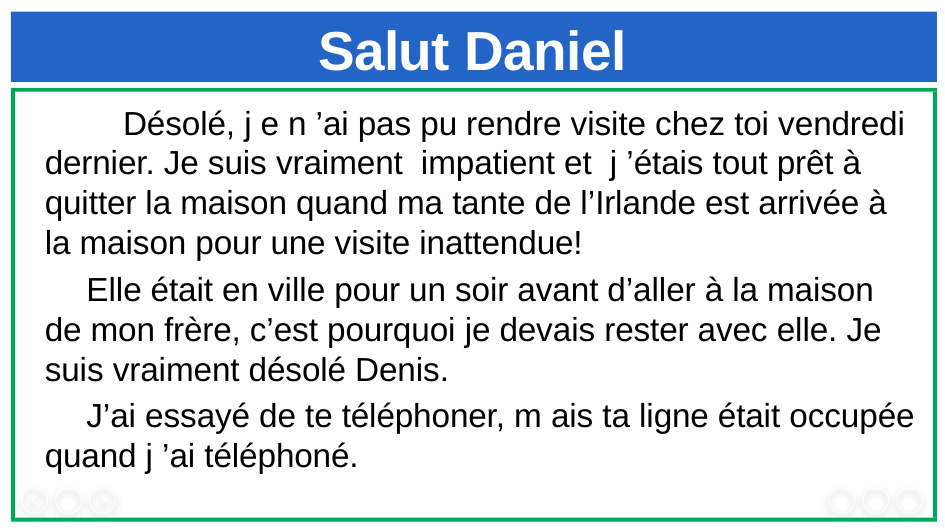

# Salut Daniel
    Désolé, j e n ’ai pas pu rendre visite chez toi vendredi dernier. Je suis vraiment  impatient et  j ’étais tout prêt à quitter la maison quand ma tante de l’Irlande est arrivée à la maison pour une visite inattendue!
Elle était en ville pour un soir avant d’aller à la maison de mon frère, c’est pourquoi je devais rester avec elle. Je suis vraiment désolé Denis.
J’ai essayé de te téléphoner, m ais ta ligne était occupée quand j ’ai téléphoné.